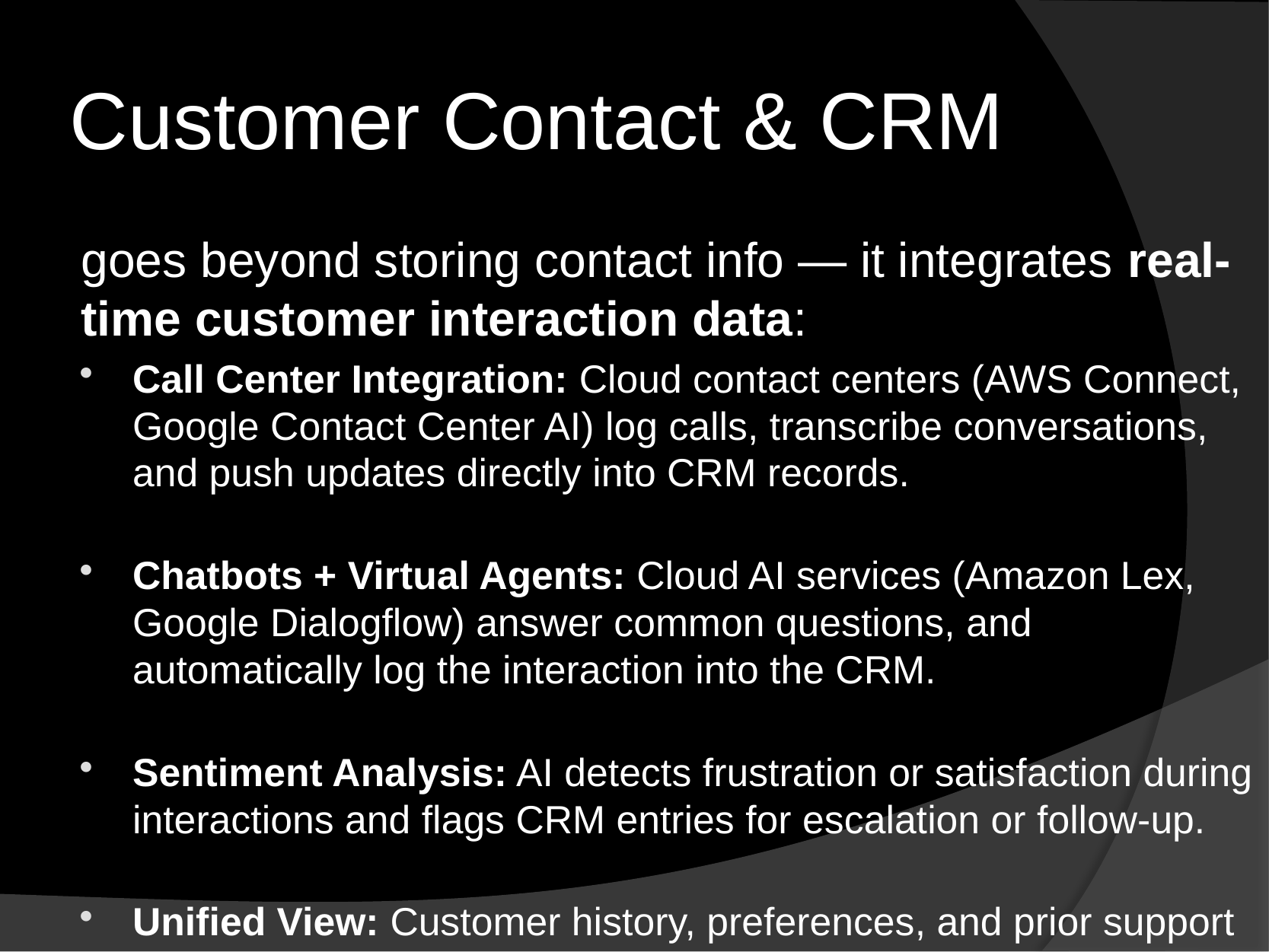

# Customer Contact & CRM
goes beyond storing contact info — it integrates real-time customer interaction data:
Call Center Integration: Cloud contact centers (AWS Connect, Google Contact Center AI) log calls, transcribe conversations, and push updates directly into CRM records.
Chatbots + Virtual Agents: Cloud AI services (Amazon Lex, Google Dialogflow) answer common questions, and automatically log the interaction into the CRM.
Sentiment Analysis: AI detects frustration or satisfaction during interactions and flags CRM entries for escalation or follow-up.
Unified View: Customer history, preferences, and prior support cases are instantly available to agents via CRM dashboards.